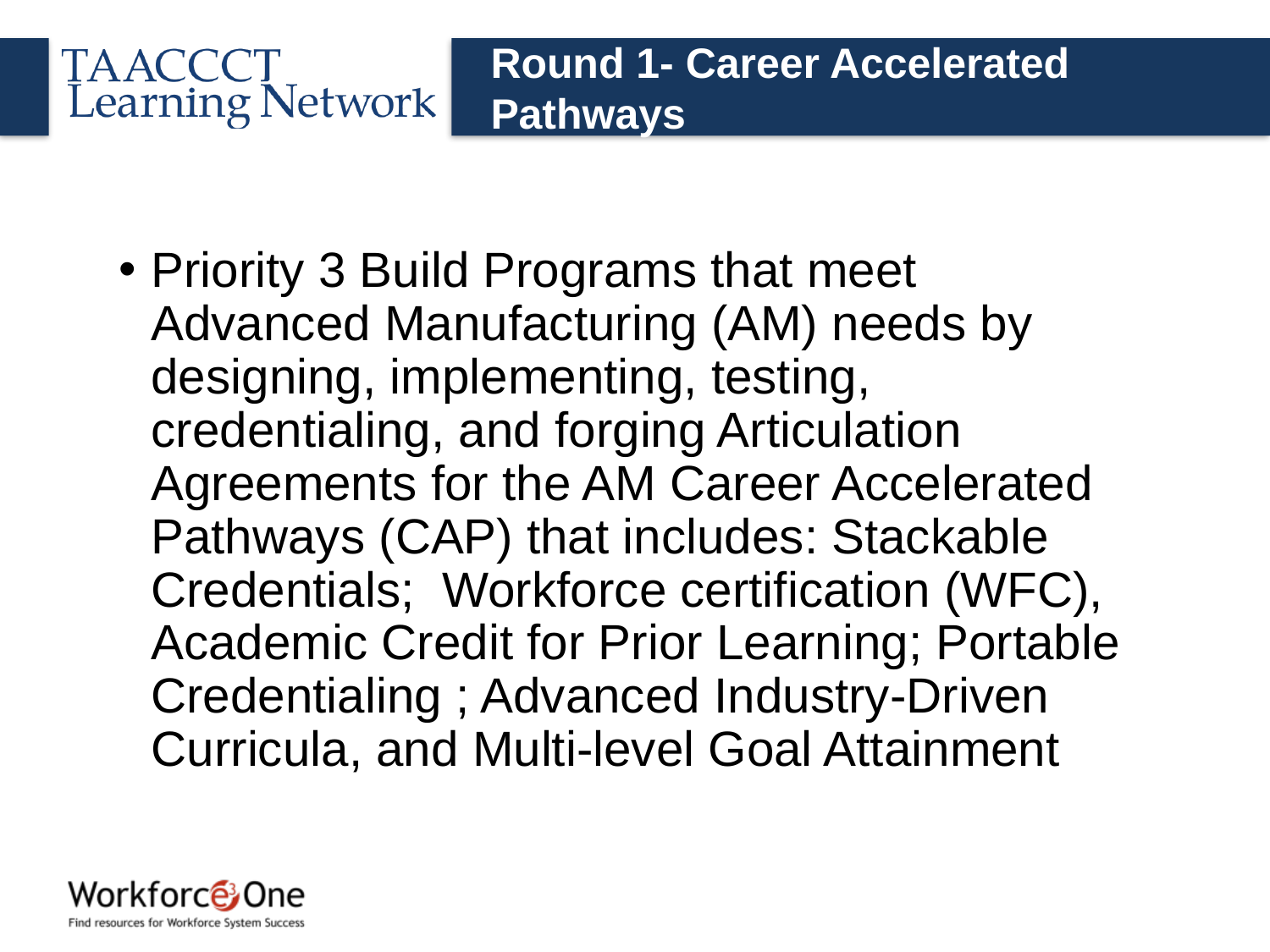

# Round 1- Career Accelerated Pathways
Priority 3 Build Programs that meet Advanced Manufacturing (AM) needs by designing, implementing, testing, credentialing, and forging Articulation Agreements for the AM Career Accelerated Pathways (CAP) that includes: Stackable Credentials;  Workforce certification (WFC), Academic Credit for Prior Learning; Portable Credentialing ; Advanced Industry-Driven Curricula, and Multi-level Goal Attainment